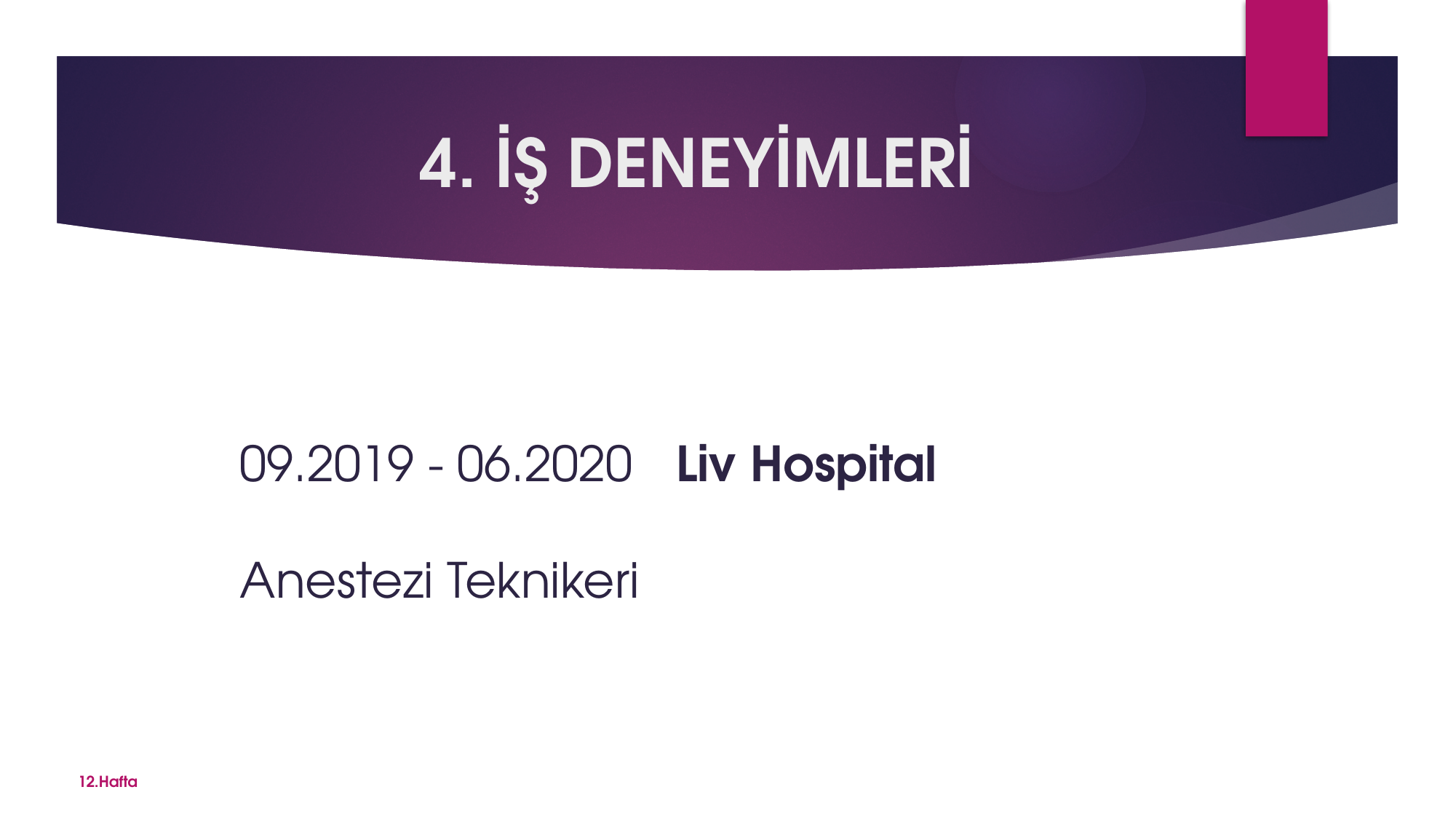

# 4. İŞ DENEYİMLERİ

09.2019 - 06.2020	Liv Hospital
								Anestezi Teknikeri

12.Hafta